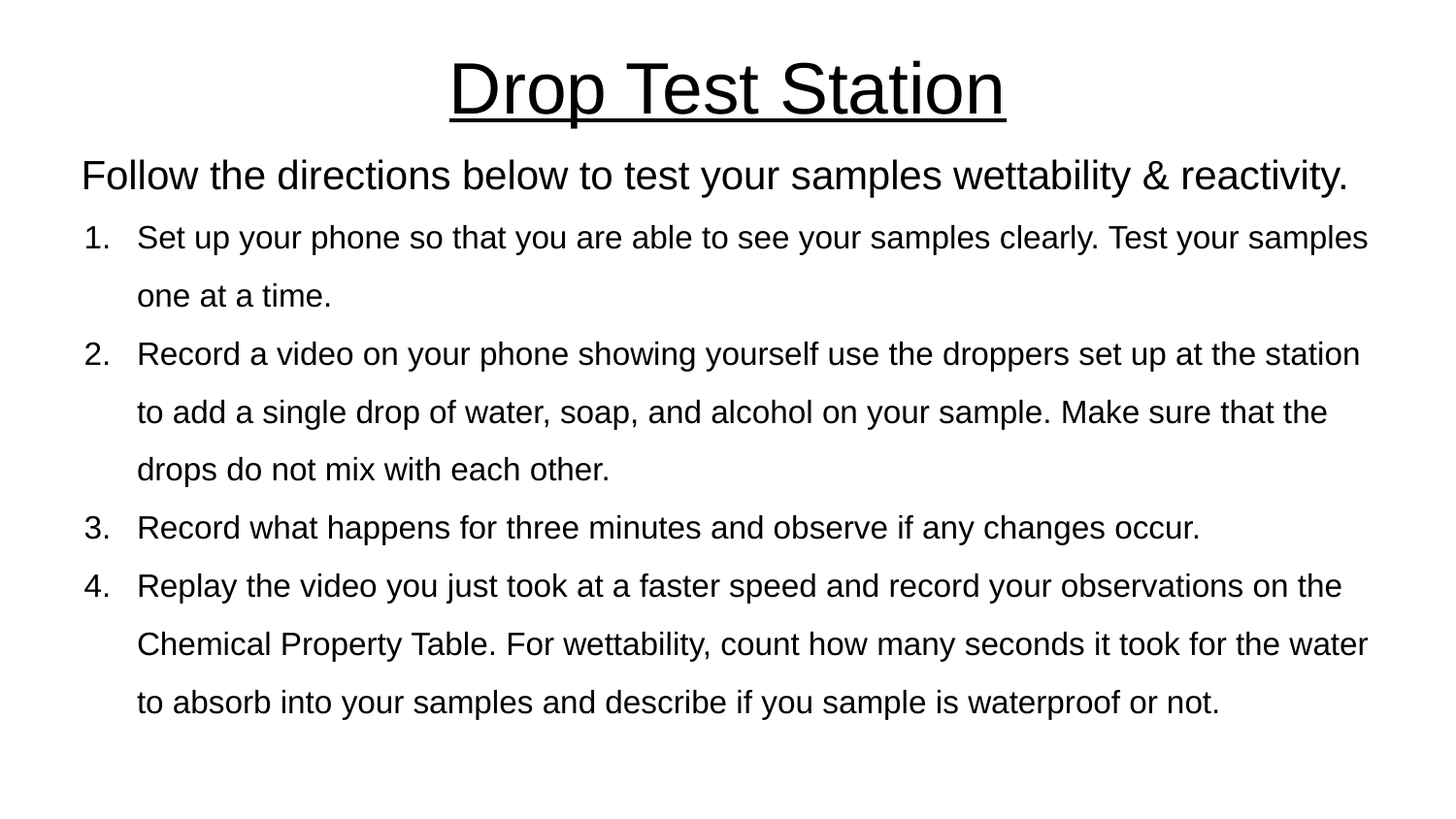

# Drop Test Station
Follow the directions below to test your samples wettability & reactivity.
Set up your phone so that you are able to see your samples clearly. Test your samples one at a time.
Record a video on your phone showing yourself use the droppers set up at the station to add a single drop of water, soap, and alcohol on your sample. Make sure that the drops do not mix with each other.
Record what happens for three minutes and observe if any changes occur.
Replay the video you just took at a faster speed and record your observations on the Chemical Property Table. For wettability, count how many seconds it took for the water to absorb into your samples and describe if you sample is waterproof or not.